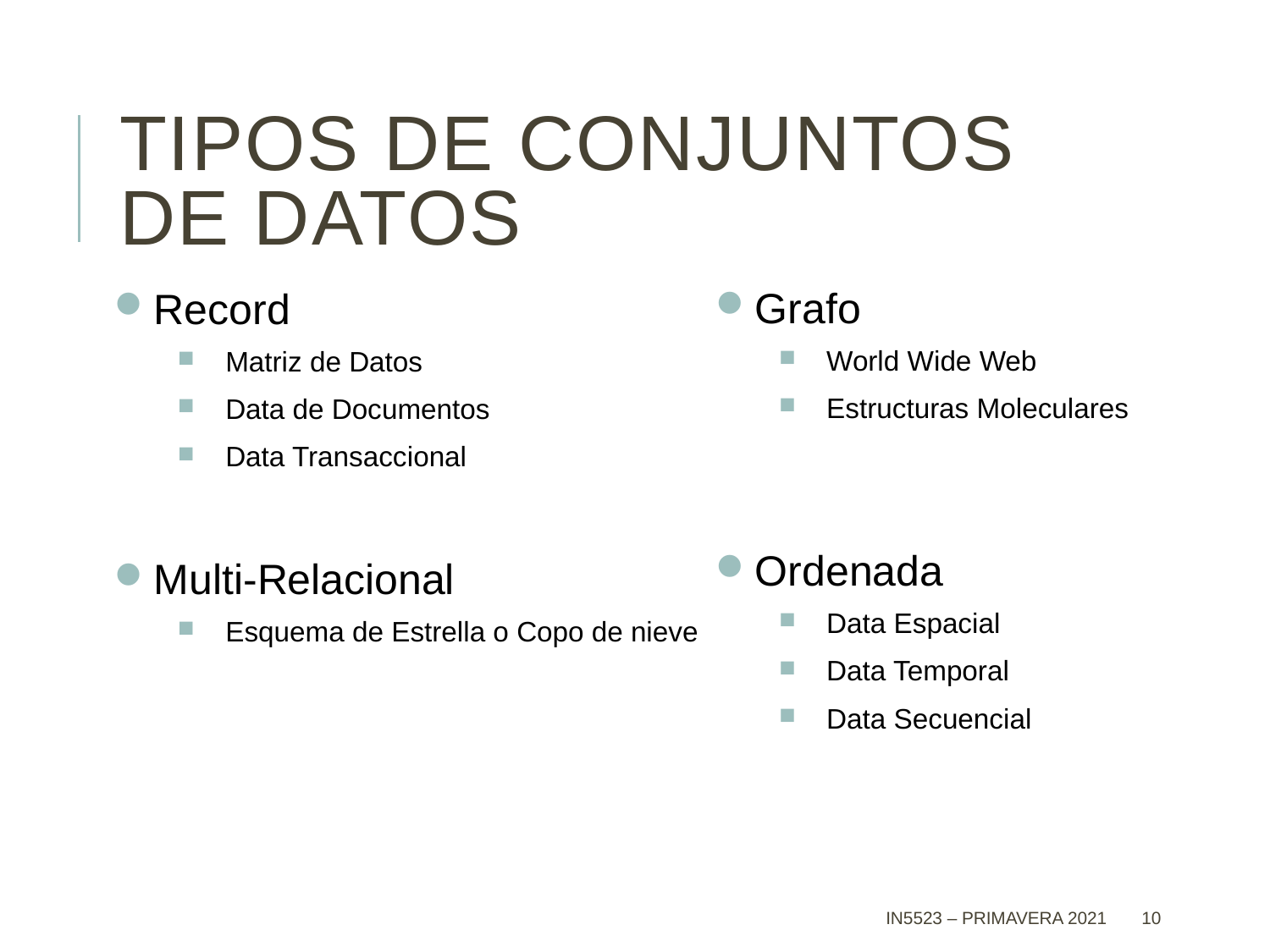

# Tipos de Conjuntos de Datos
Grafo
World Wide Web
Estructuras Moleculares

Ordenada
Data Espacial
Data Temporal
Data Secuencial

Record
Matriz de Datos
Data de Documentos
Data Transaccional

Multi-Relacional
Esquema de Estrella o Copo de nieve

IN5523 – Primavera 2021
10